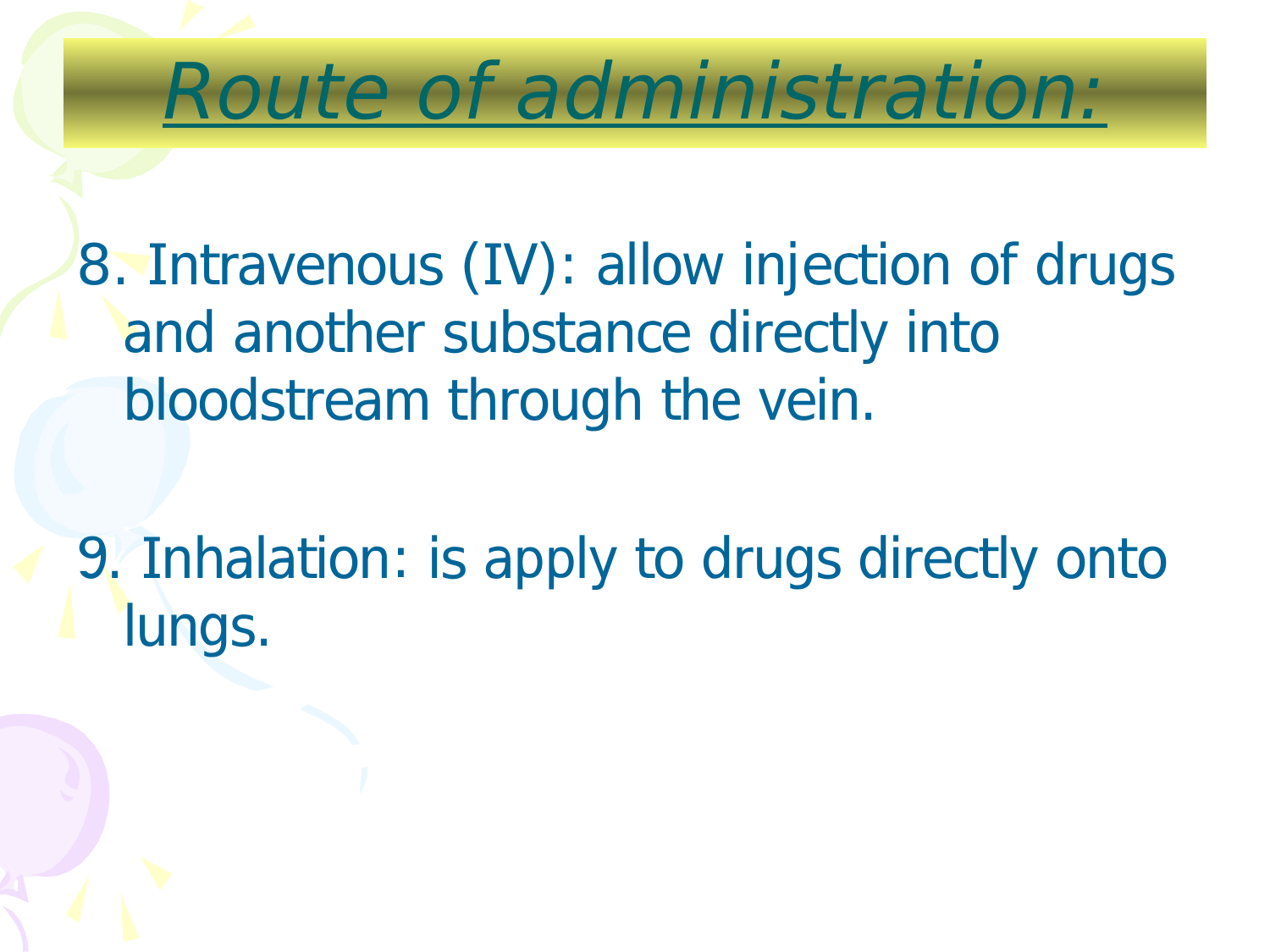

# Route of administration:
8. Intravenous (IV): allow injection of drugs and another substance directly into bloodstream through the vein.

9. Inhalation: is apply to drugs directly onto lungs.